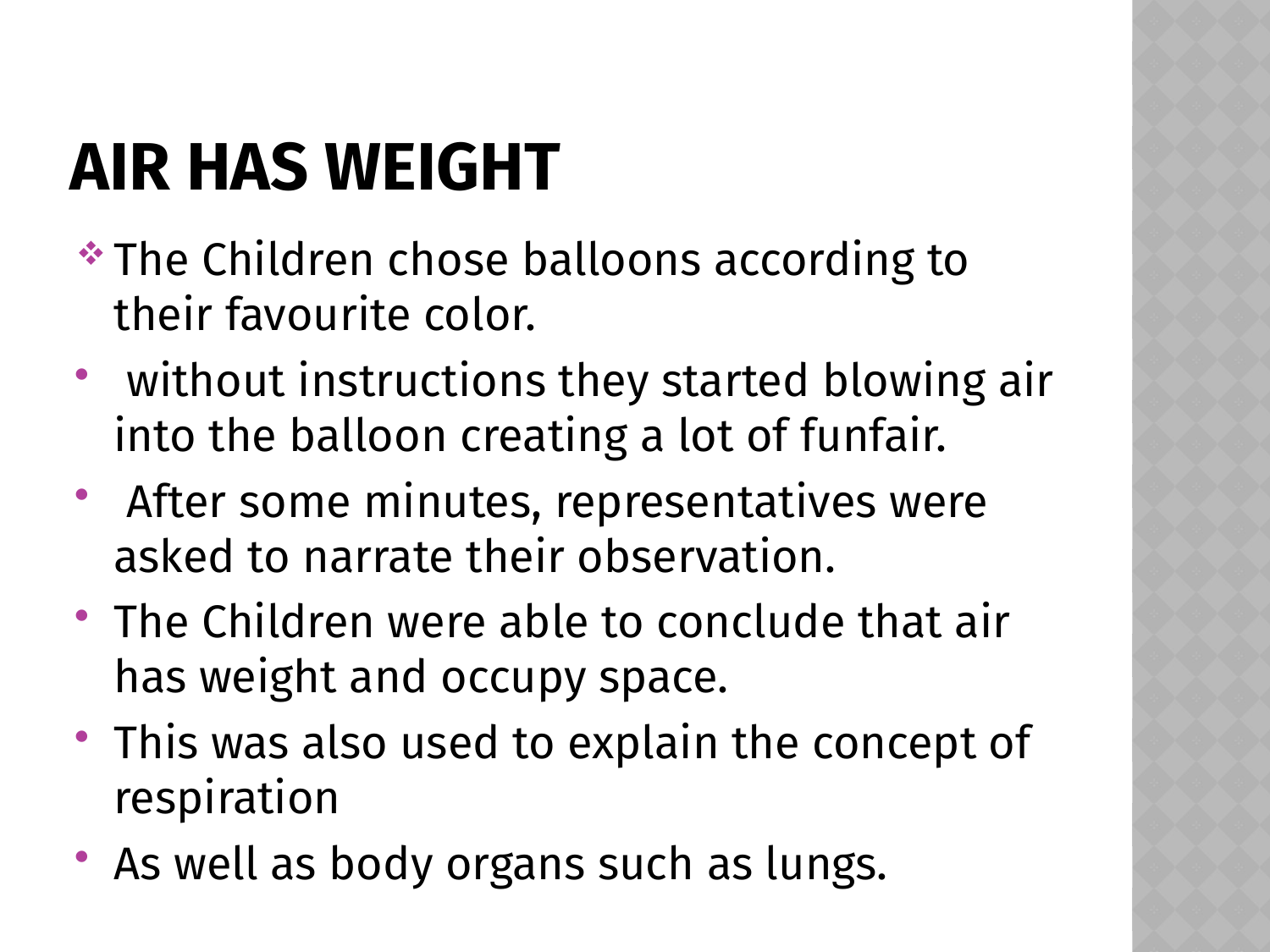

# Air has weight
The Children chose balloons according to their favourite color.
 without instructions they started blowing air into the balloon creating a lot of funfair.
 After some minutes, representatives were asked to narrate their observation.
The Children were able to conclude that air has weight and occupy space.
This was also used to explain the concept of respiration
As well as body organs such as lungs.